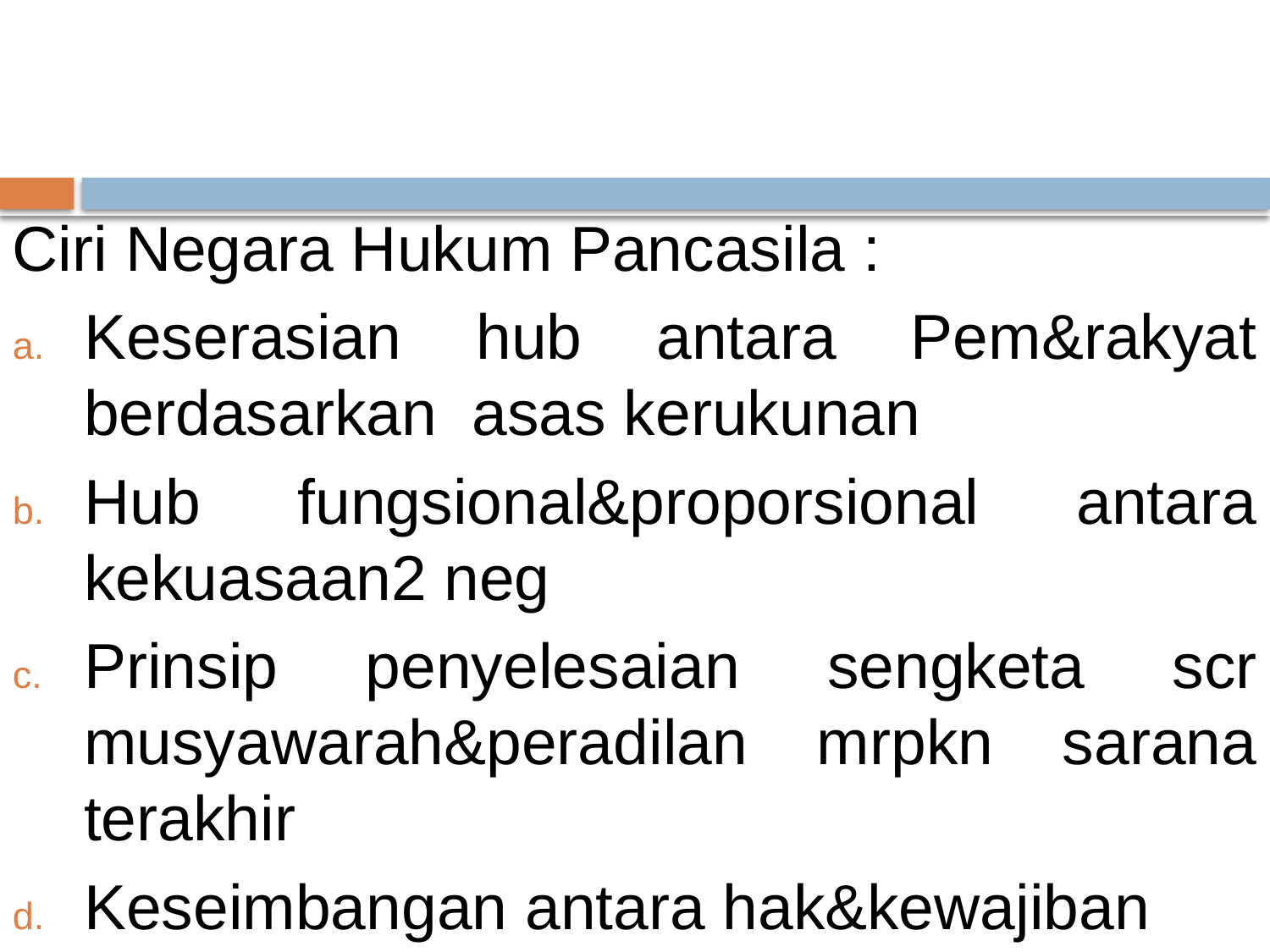

#
Ciri Negara Hukum Pancasila :
Keserasian hub antara Pem&rakyat berdasarkan  asas kerukunan
Hub fungsional&proporsional antara kekuasaan2 neg
Prinsip penyelesaian sengketa scr musyawarah&peradilan mrpkn sarana terakhir
Keseimbangan antara hak&kewajiban